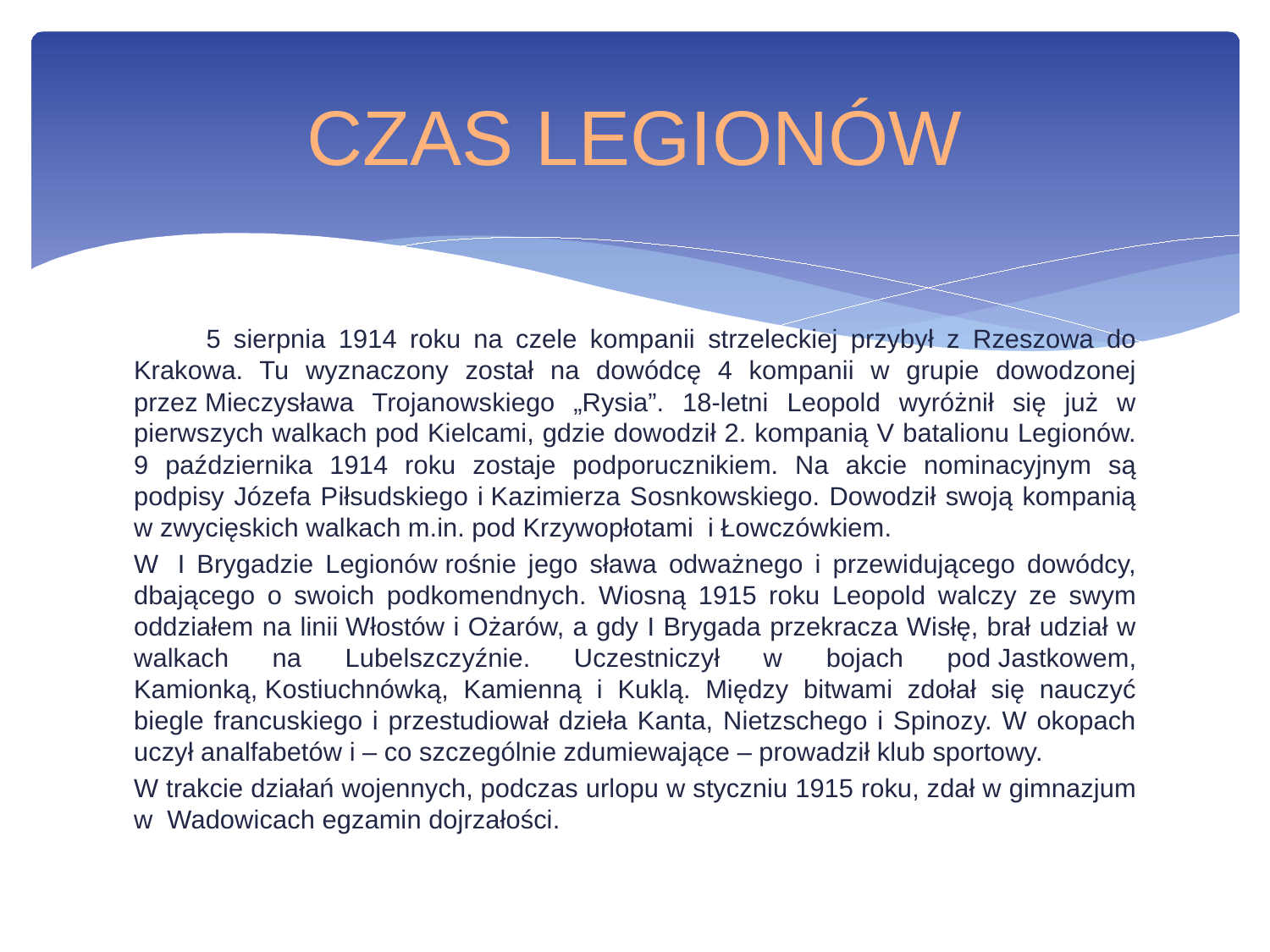

# CZAS LEGIONÓW
	5 sierpnia 1914 roku na czele kompanii strzeleckiej przybył z Rzeszowa do Krakowa. Tu wyznaczony został na dowódcę 4 kompanii w grupie dowodzonej przez Mieczysława Trojanowskiego „Rysia”. 18-letni Leopold wyróżnił się już w pierwszych walkach pod Kielcami, gdzie dowodził 2. kompanią V batalionu Legionów. 9 października 1914 roku zostaje podporucznikiem. Na akcie nominacyjnym są podpisy Józefa Piłsudskiego i Kazimierza Sosnkowskiego. Dowodził swoją kompanią w zwycięskich walkach m.in. pod Krzywopłotami  i Łowczówkiem.
W  I Brygadzie Legionów rośnie jego sława odważnego i przewidującego dowódcy, dbającego o swoich podkomendnych. Wiosną 1915 roku Leopold walczy ze swym oddziałem na linii Włostów i Ożarów, a gdy I Brygada przekracza Wisłę, brał udział w walkach na Lubelszczyźnie. Uczestniczył w bojach pod Jastkowem, Kamionką, Kostiuchnówką, Kamienną i Kuklą. Między bitwami zdołał się nauczyć biegle francuskiego i przestudiował dzieła Kanta, Nietzschego i Spinozy. W okopach uczył analfabetów i – co szczególnie zdumiewające – prowadził klub sportowy.
W trakcie działań wojennych, podczas urlopu w styczniu 1915 roku, zdał w gimnazjum w  Wadowicach egzamin dojrzałości.